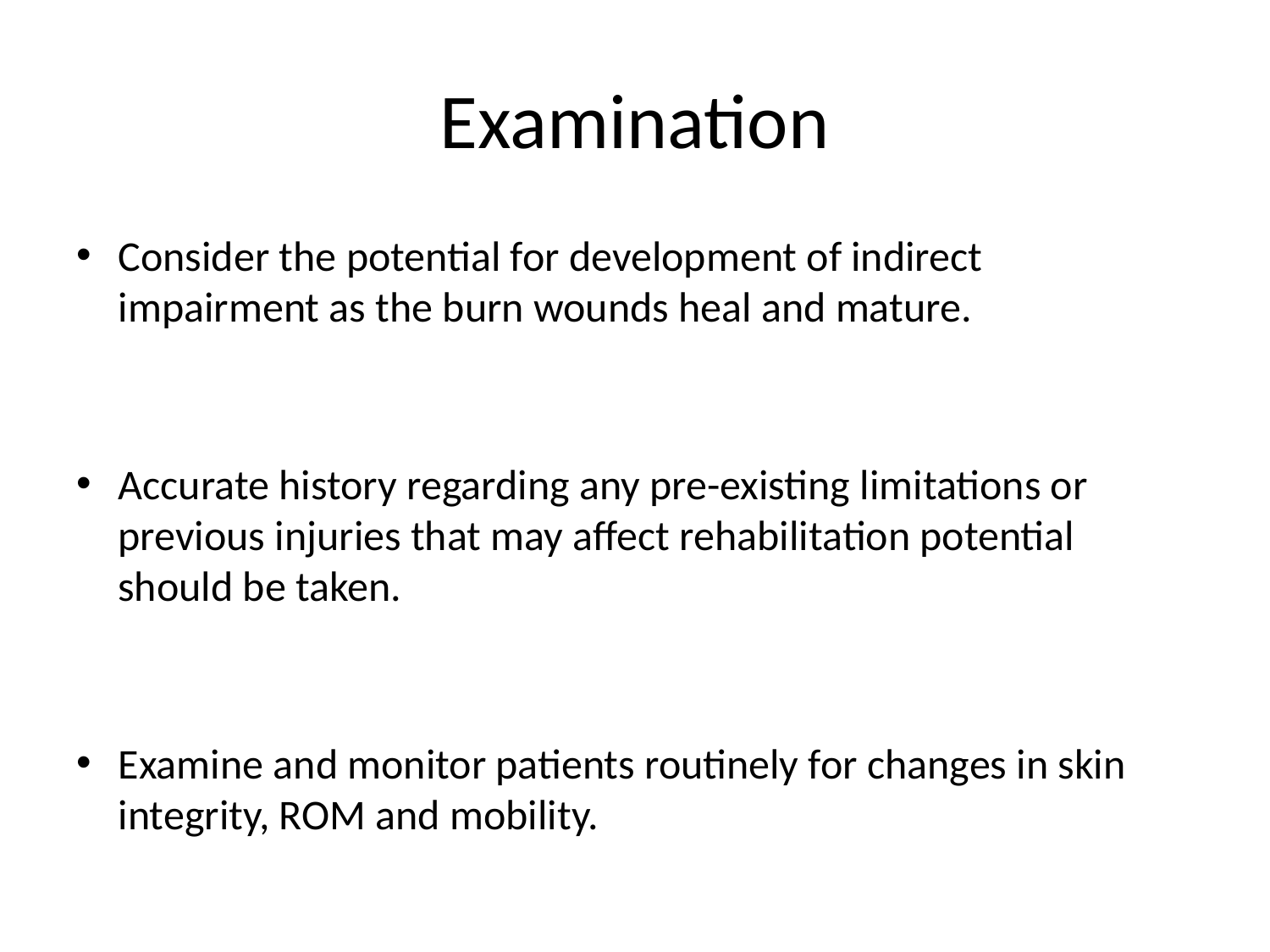

# Examination
Consider the potential for development of indirect impairment as the burn wounds heal and mature.

Accurate history regarding any pre-existing limitations or previous injuries that may affect rehabilitation potential should be taken.

Examine and monitor patients routinely for changes in skin integrity, ROM and mobility.